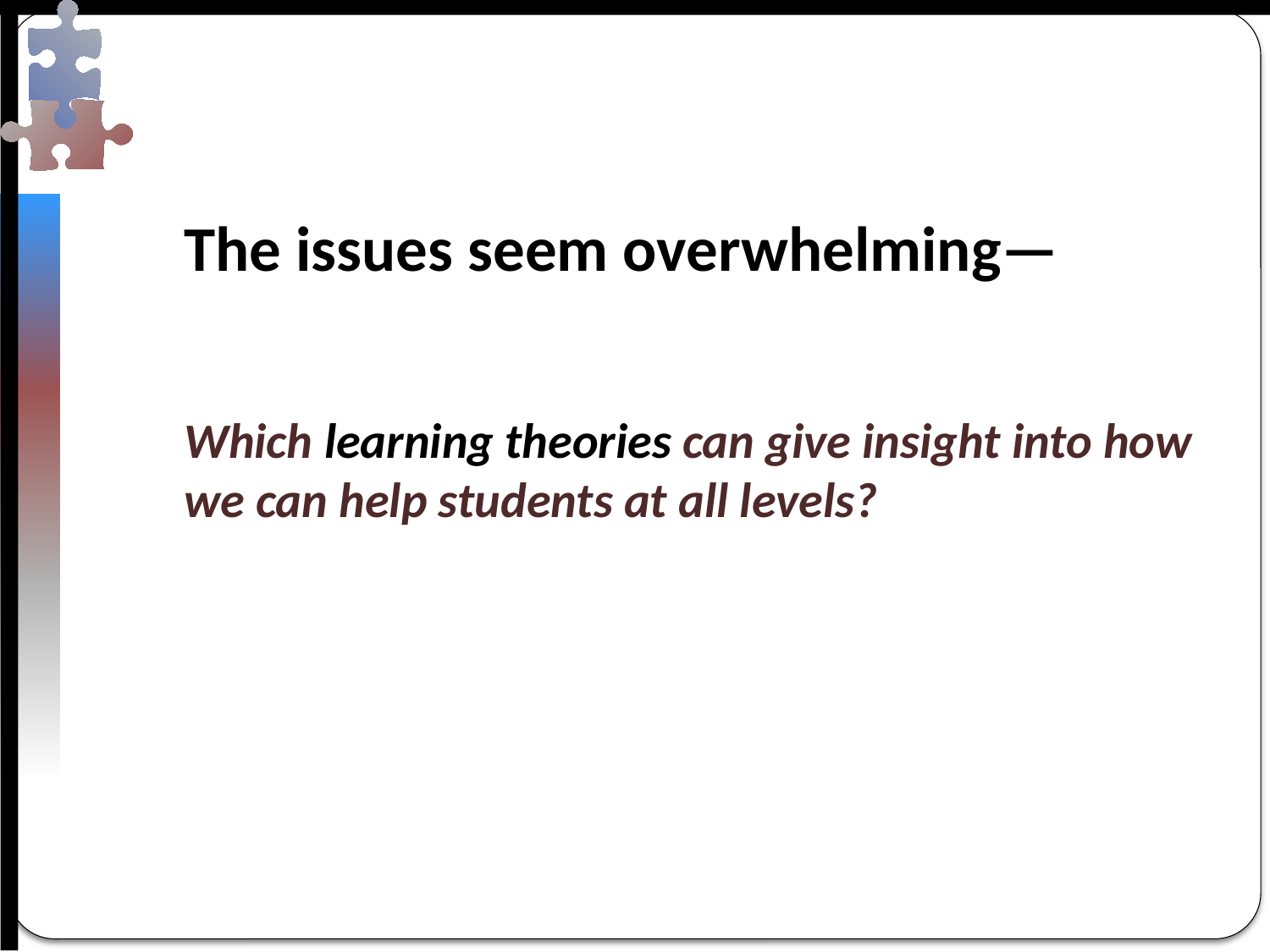

#
The issues seem overwhelming—

Which learning theories can give insight into how we can help students at all levels?